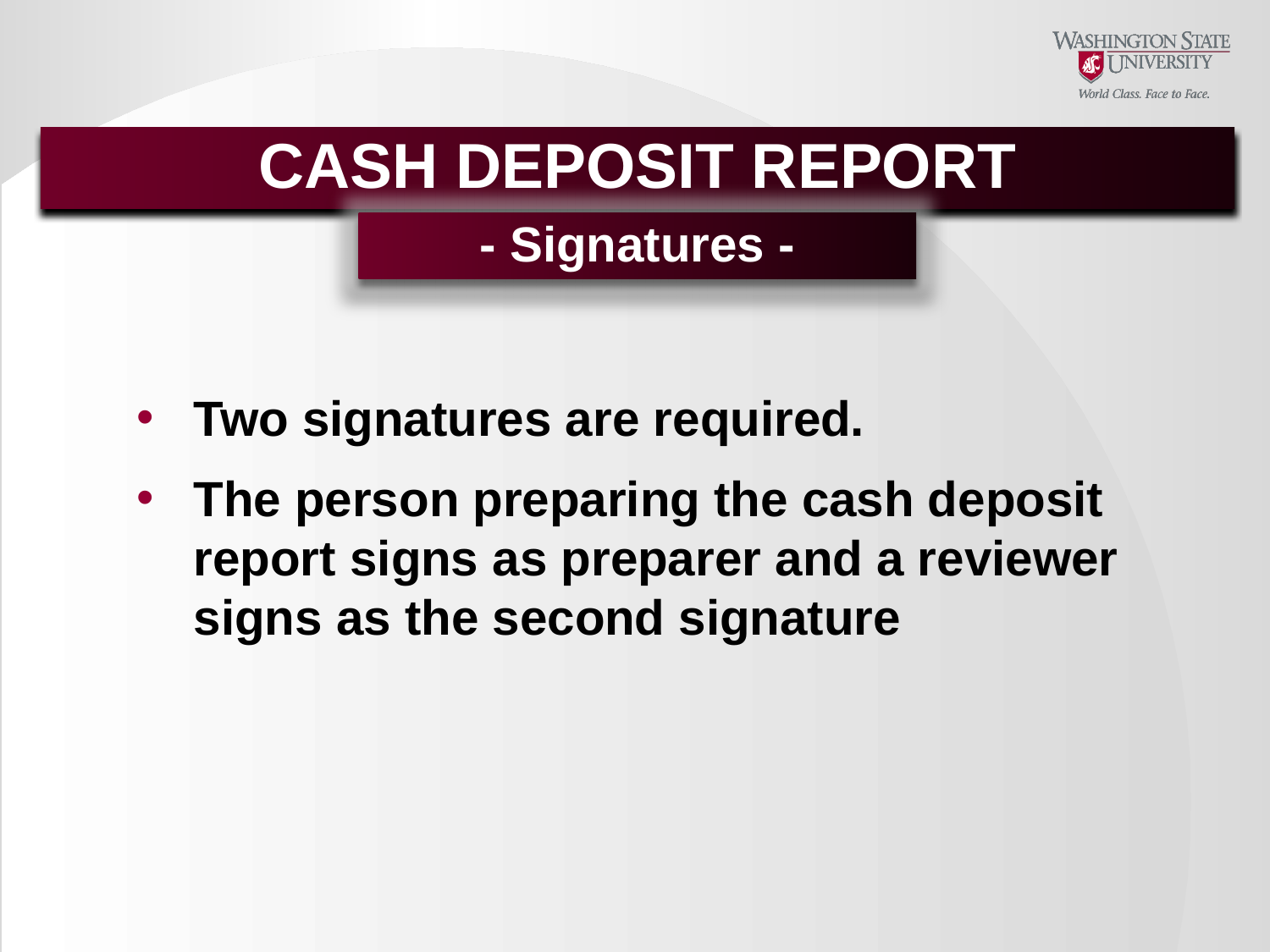

CASH DEPOSIT REPORT
- Signatures -
Two signatures are required.
The person preparing the cash deposit report signs as preparer and a reviewer signs as the second signature